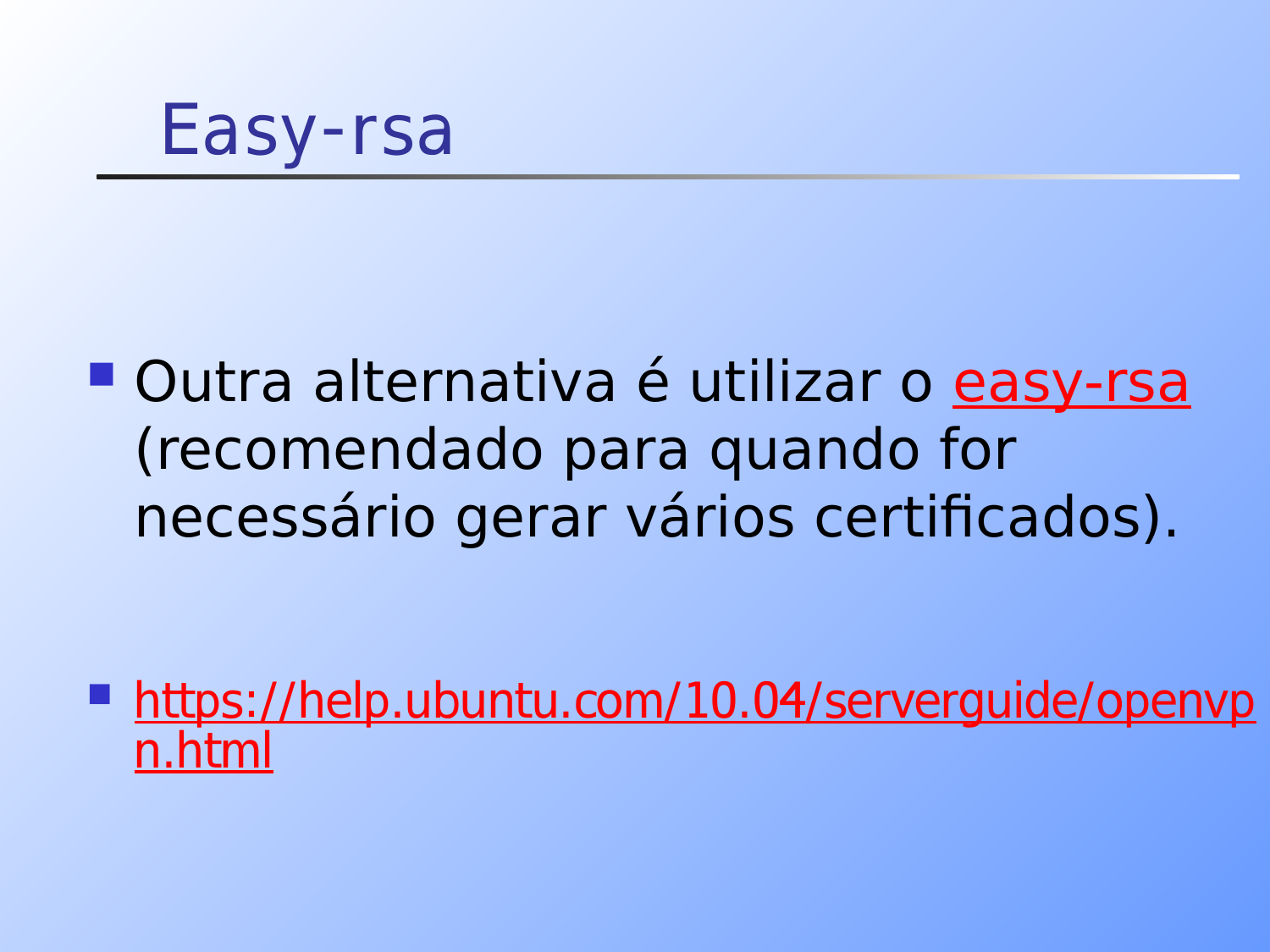

# Easy-rsa

Outra alternativa é utilizar o easy-rsa(recomendado para quando for necessário gerar vários certificados).

https://help.ubuntu.com/10.04/serverguide/openvpn.html